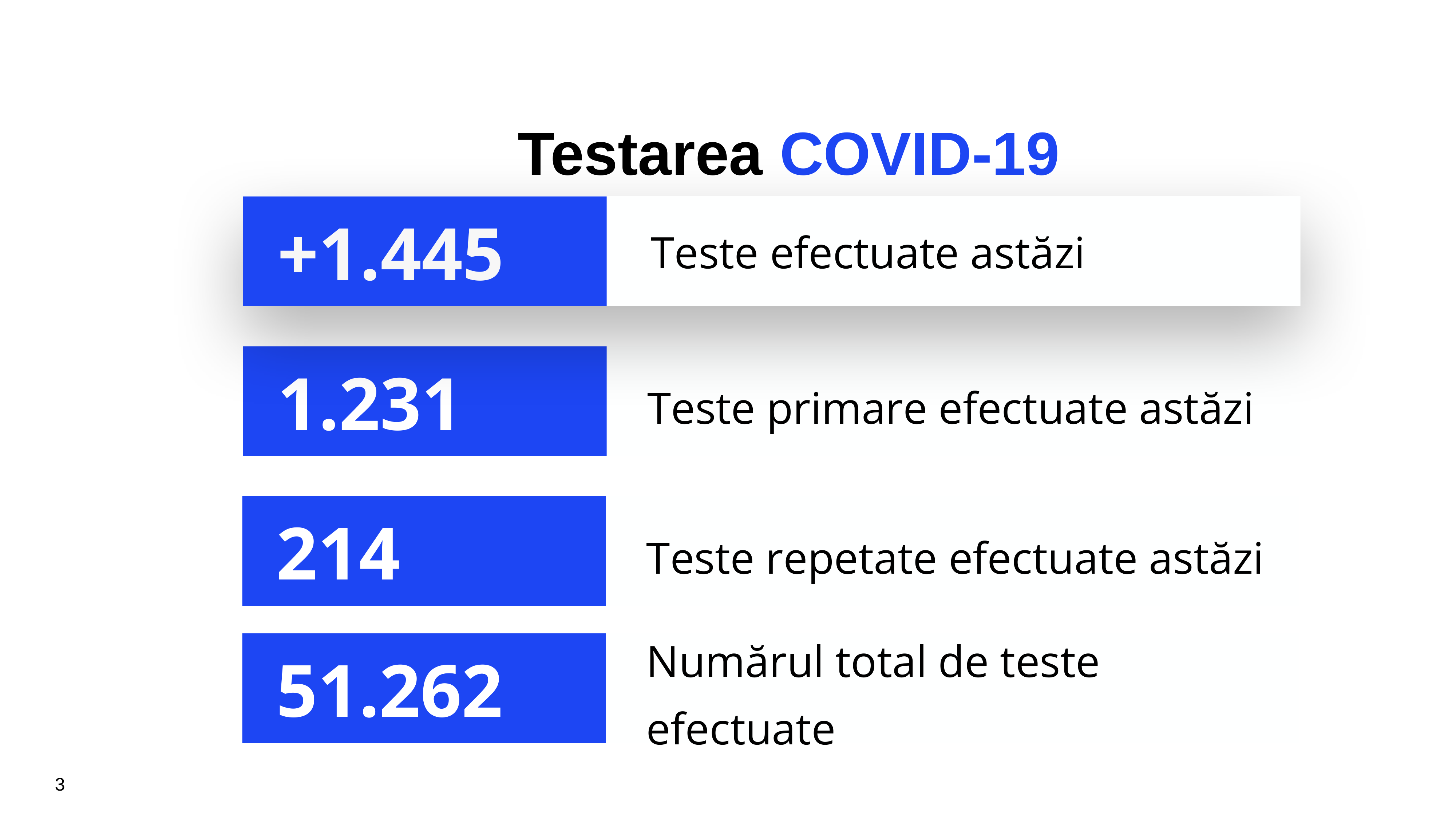

# Testarea COVID-19

Teste efectuate astăzi

+1.445

Teste primare efectuate astăzi

1.231

Teste repetate efectuate astăzi

214

Numărul total de teste efectuate

51.262
3